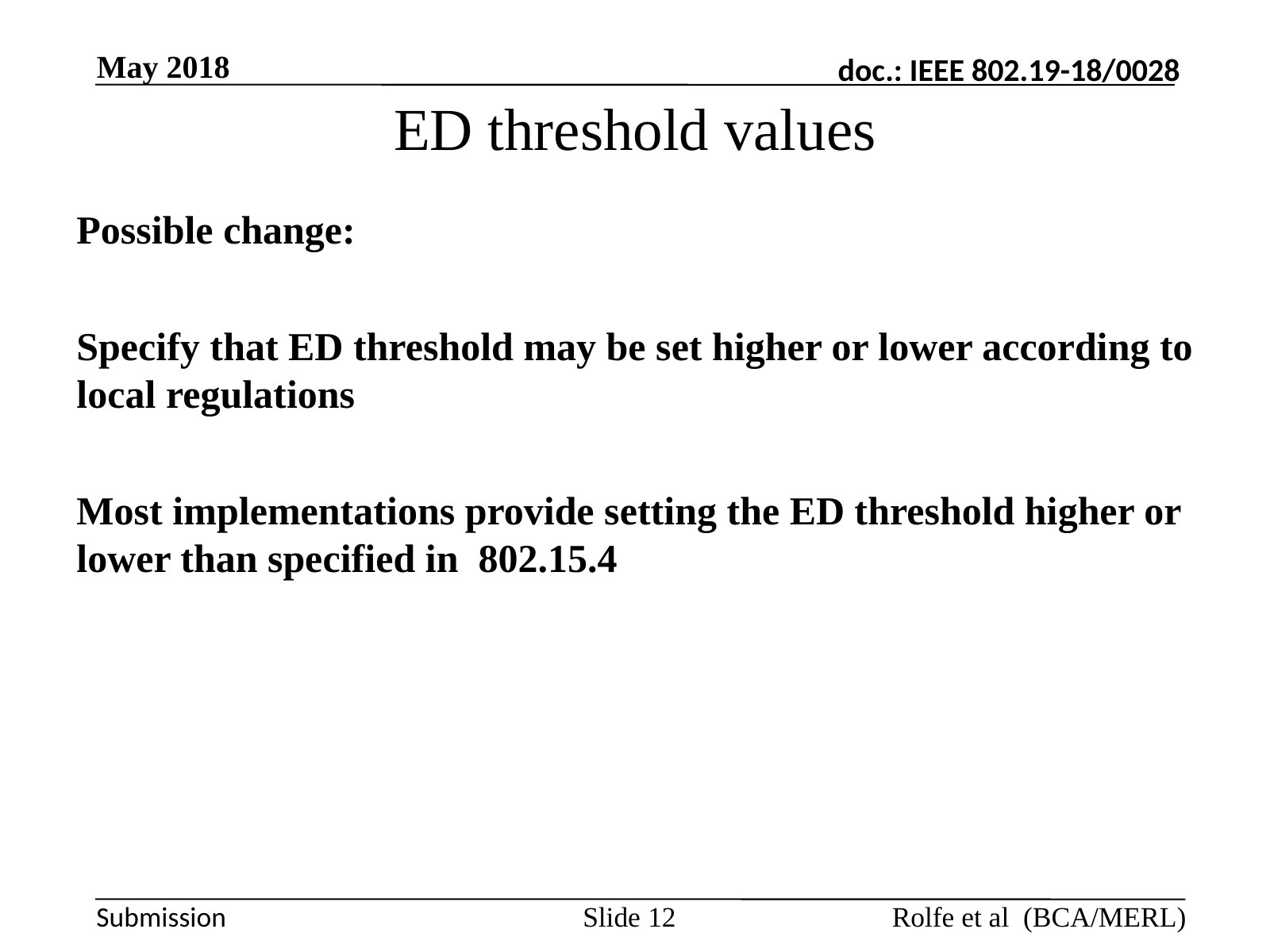

May 2018
ED threshold values
Possible change:

Specify that ED threshold may be set higher or lower according to local regulations

Most implementations provide setting the ED threshold higher or lower than specified in  802.15.4
Rolfe et al  (BCA/MERL)
Slide 12